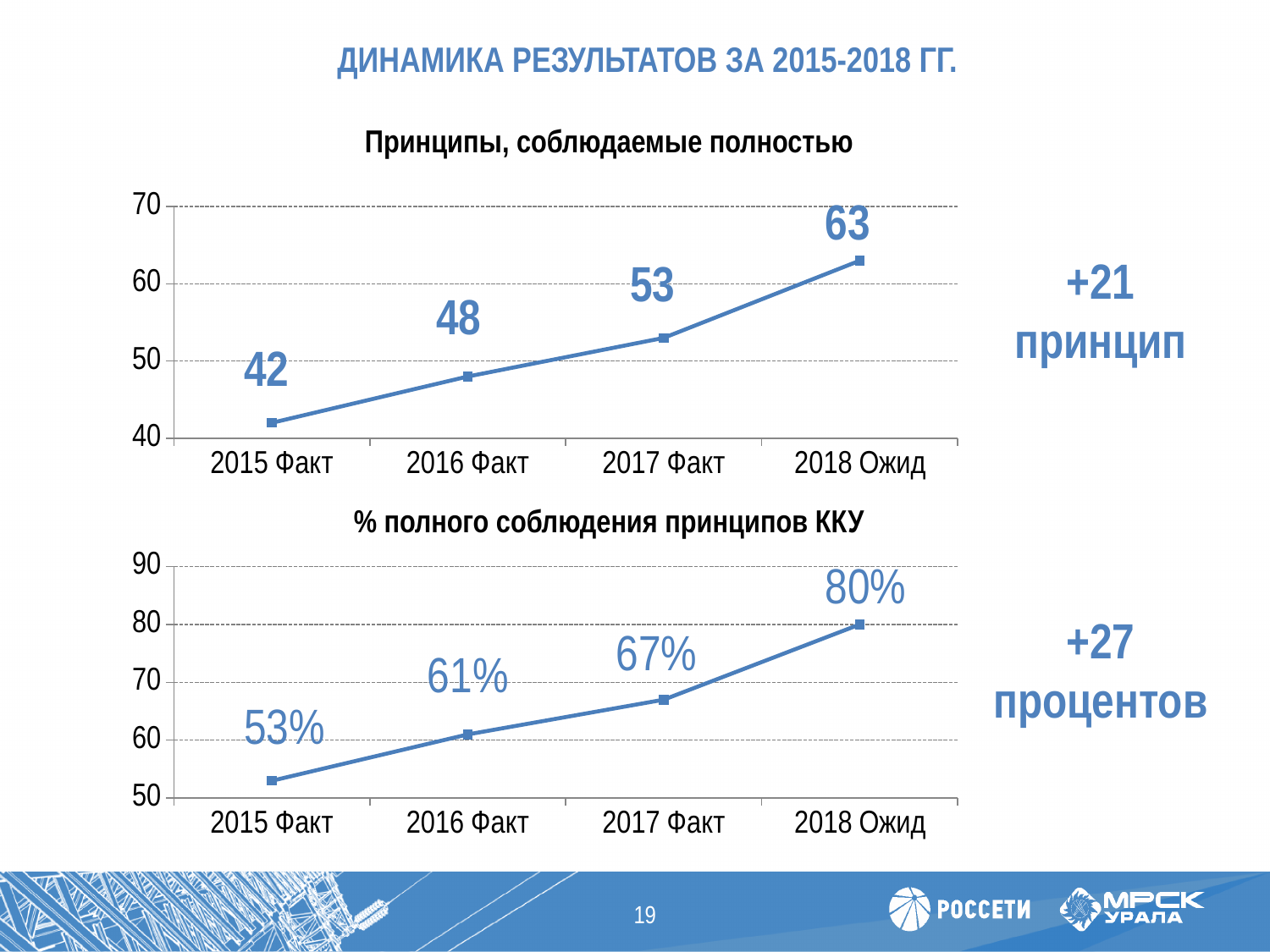

# Динамика Результатов за 2015-2018 гг.
Принципы, соблюдаемые полностью

### Chart

| Category | Столбец1 |
|---|---|
| 2015 Факт | 42.0 |
| 2016 Факт | 48.0 |
| 2017 Факт | 53.0 |
| 2018 Ожид | 63.0 |
+21
принцип
% полного соблюдения принципов ККУ

### Chart

| Category | Столбец1 |
|---|---|
| 2015 Факт | 53.0 |
| 2016 Факт | 61.0 |
| 2017 Факт | 67.0 |
| 2018 Ожид | 80.0 |
+27
процентов
19